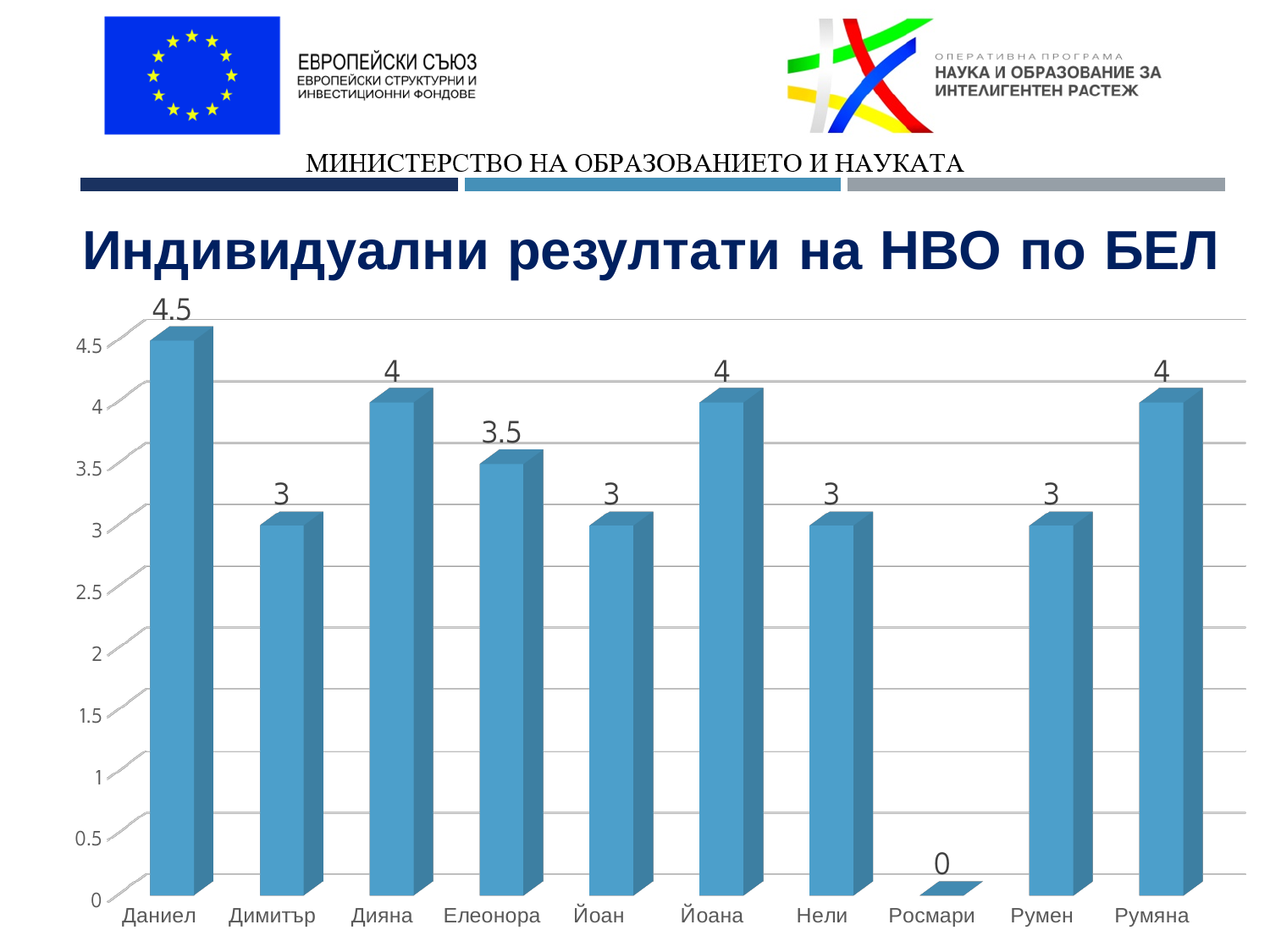

# Индивидуални резултати на НВО по БЕЛ

[unsupported chart]